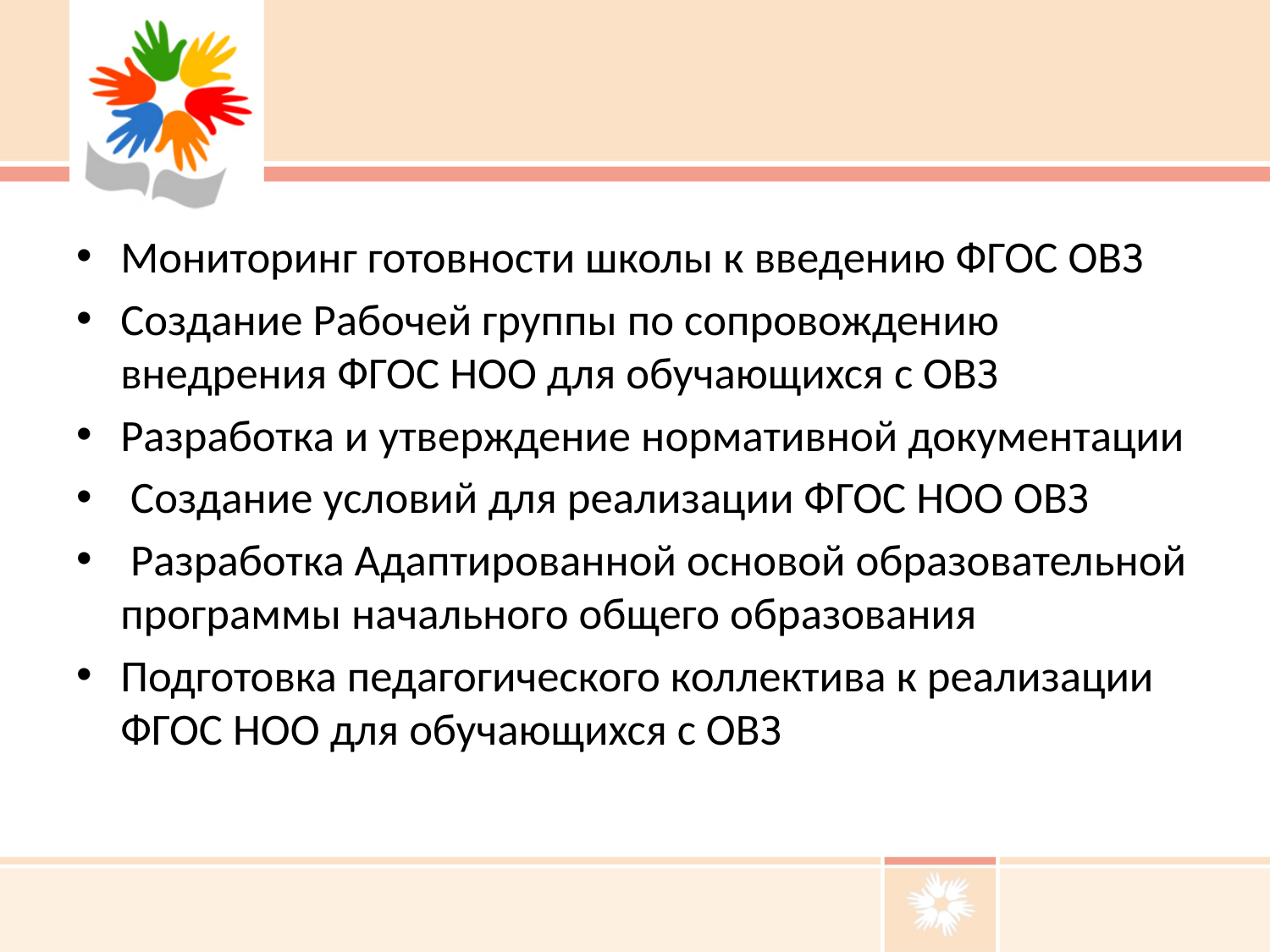

#
Мониторинг готовности школы к введению ФГОС ОВЗ
Создание Рабочей группы по сопровождению внедрения ФГОС НОО для обучающихся с ОВЗ
Разработка и утверждение нормативной документации
 Создание условий для реализации ФГОС НОО ОВЗ
 Разработка Адаптированной основой образовательной программы начального общего образования
Подготовка педагогического коллектива к реализации ФГОС НОО для обучающихся с ОВЗ